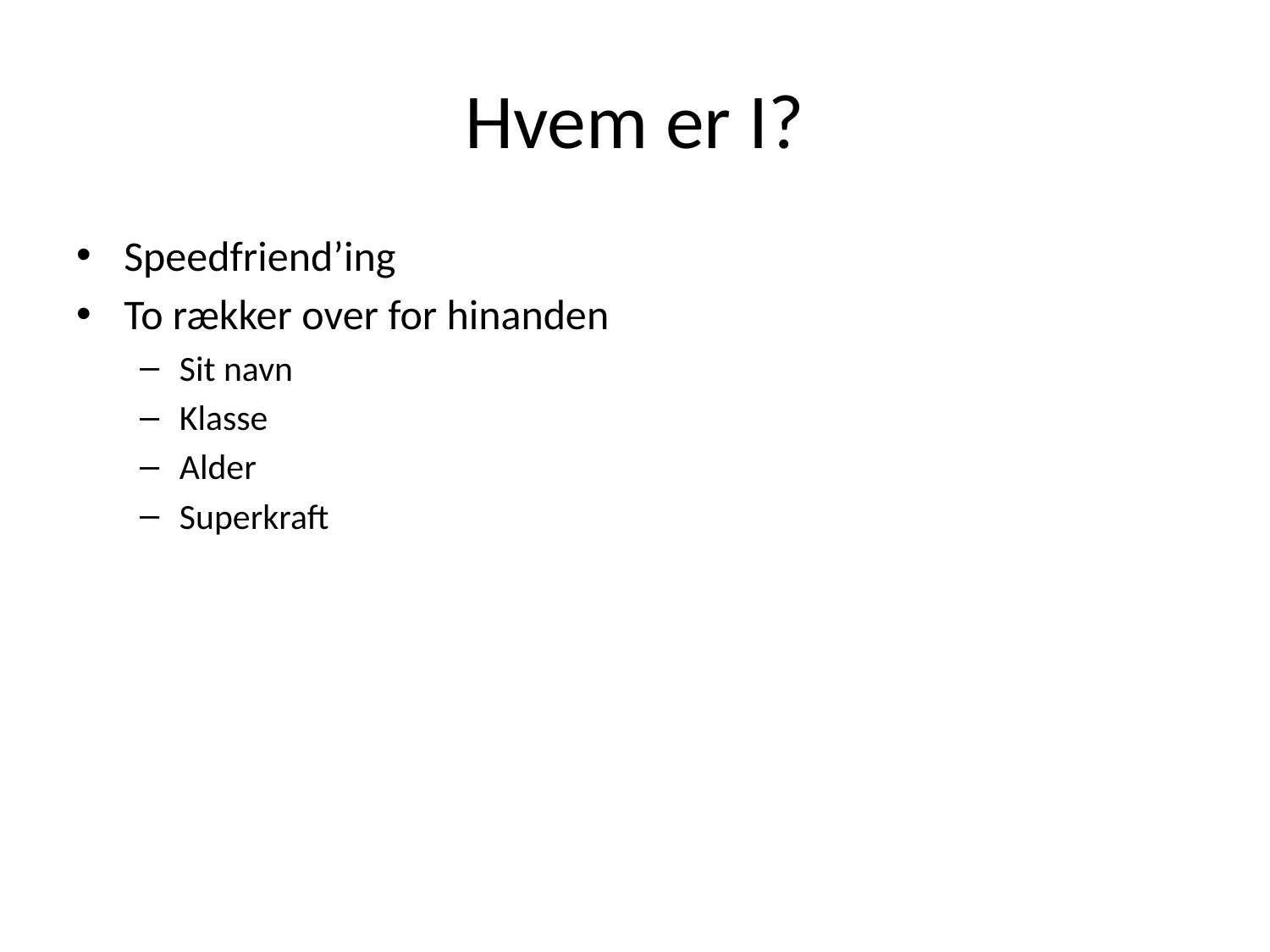

# Hvem er I?
Speedfriend’ing
To rækker over for hinanden
Sit navn
Klasse
Alder
Superkraft